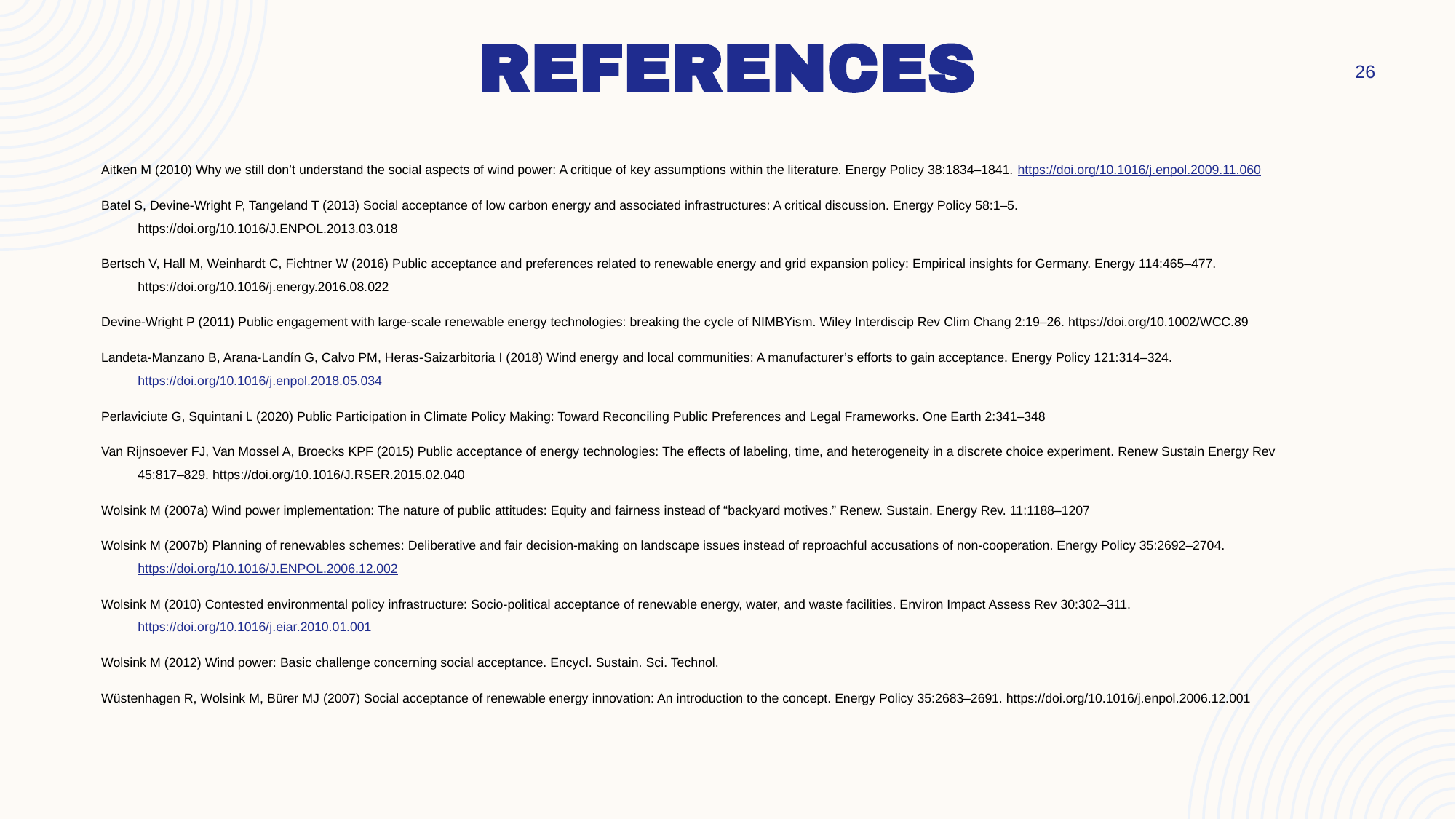

# References
26
Aitken M (2010) Why we still don’t understand the social aspects of wind power: A critique of key assumptions within the literature. Energy Policy 38:1834–1841. https://doi.org/10.1016/j.enpol.2009.11.060
Batel S, Devine-Wright P, Tangeland T (2013) Social acceptance of low carbon energy and associated infrastructures: A critical discussion. Energy Policy 58:1–5. https://doi.org/10.1016/J.ENPOL.2013.03.018
Bertsch V, Hall M, Weinhardt C, Fichtner W (2016) Public acceptance and preferences related to renewable energy and grid expansion policy: Empirical insights for Germany. Energy 114:465–477. https://doi.org/10.1016/j.energy.2016.08.022
Devine-Wright P (2011) Public engagement with large-scale renewable energy technologies: breaking the cycle of NIMBYism. Wiley Interdiscip Rev Clim Chang 2:19–26. https://doi.org/10.1002/WCC.89
Landeta-Manzano B, Arana-Landín G, Calvo PM, Heras-Saizarbitoria I (2018) Wind energy and local communities: A manufacturer’s efforts to gain acceptance. Energy Policy 121:314–324. https://doi.org/10.1016/j.enpol.2018.05.034
Perlaviciute G, Squintani L (2020) Public Participation in Climate Policy Making: Toward Reconciling Public Preferences and Legal Frameworks. One Earth 2:341–348
Van Rijnsoever FJ, Van Mossel A, Broecks KPF (2015) Public acceptance of energy technologies: The effects of labeling, time, and heterogeneity in a discrete choice experiment. Renew Sustain Energy Rev 45:817–829. https://doi.org/10.1016/J.RSER.2015.02.040
Wolsink M (2007a) Wind power implementation: The nature of public attitudes: Equity and fairness instead of “backyard motives.” Renew. Sustain. Energy Rev. 11:1188–1207
Wolsink M (2007b) Planning of renewables schemes: Deliberative and fair decision-making on landscape issues instead of reproachful accusations of non-cooperation. Energy Policy 35:2692–2704. https://doi.org/10.1016/J.ENPOL.2006.12.002
Wolsink M (2010) Contested environmental policy infrastructure: Socio-political acceptance of renewable energy, water, and waste facilities. Environ Impact Assess Rev 30:302–311. https://doi.org/10.1016/j.eiar.2010.01.001
Wolsink M (2012) Wind power: Basic challenge concerning social acceptance. Encycl. Sustain. Sci. Technol.
Wüstenhagen R, Wolsink M, Bürer MJ (2007) Social acceptance of renewable energy innovation: An introduction to the concept. Energy Policy 35:2683–2691. https://doi.org/10.1016/j.enpol.2006.12.001